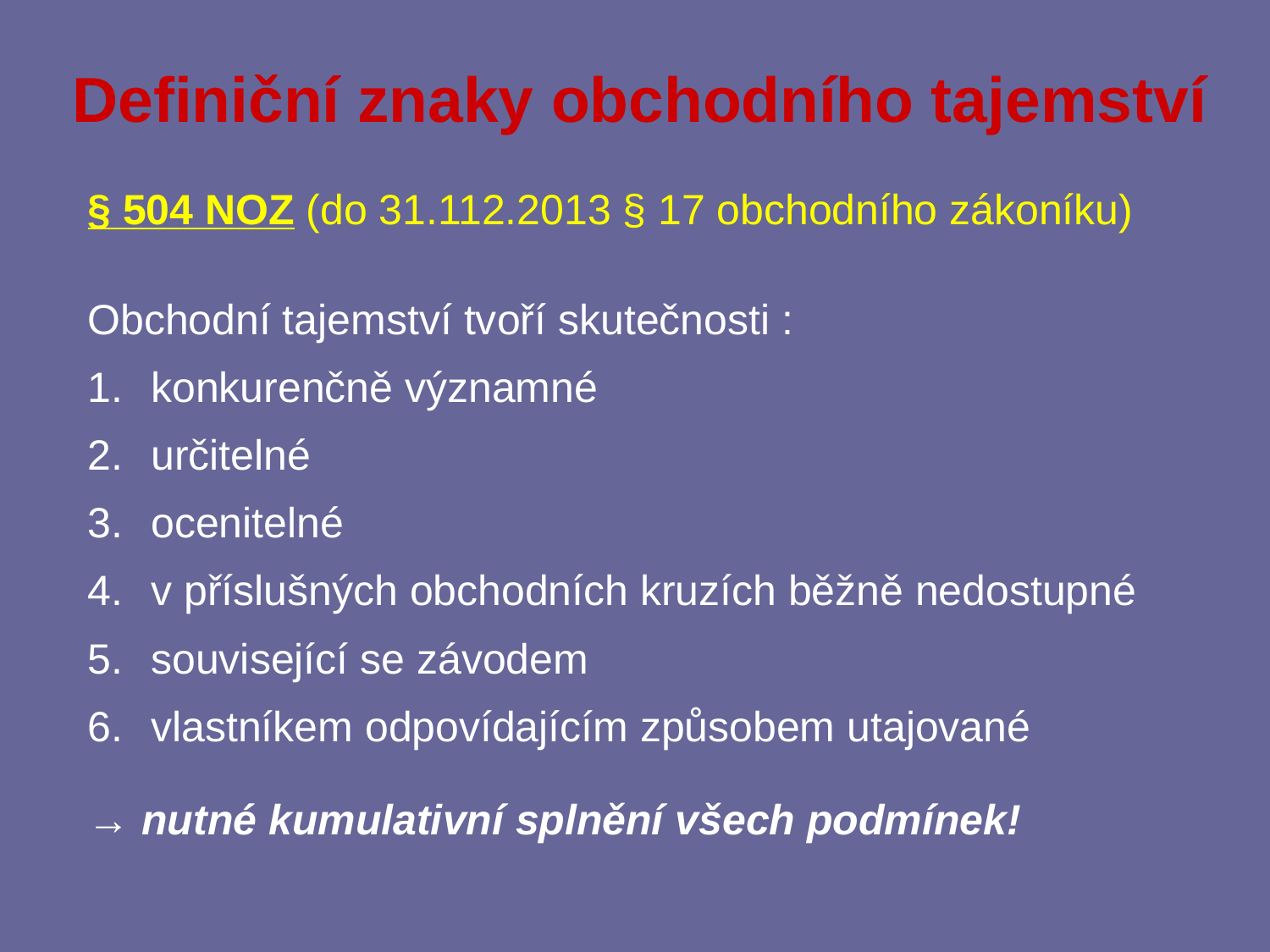

# Definiční znaky obchodního tajemství
§ 504 NOZ (do 31.112.2013 § 17 obchodního zákoníku)
Obchodní tajemství tvoří skutečnosti :
konkurenčně významné
určitelné
ocenitelné
v příslušných obchodních kruzích běžně nedostupné
související se závodem
vlastníkem odpovídajícím způsobem utajované
→ nutné kumulativní splnění všech podmínek!